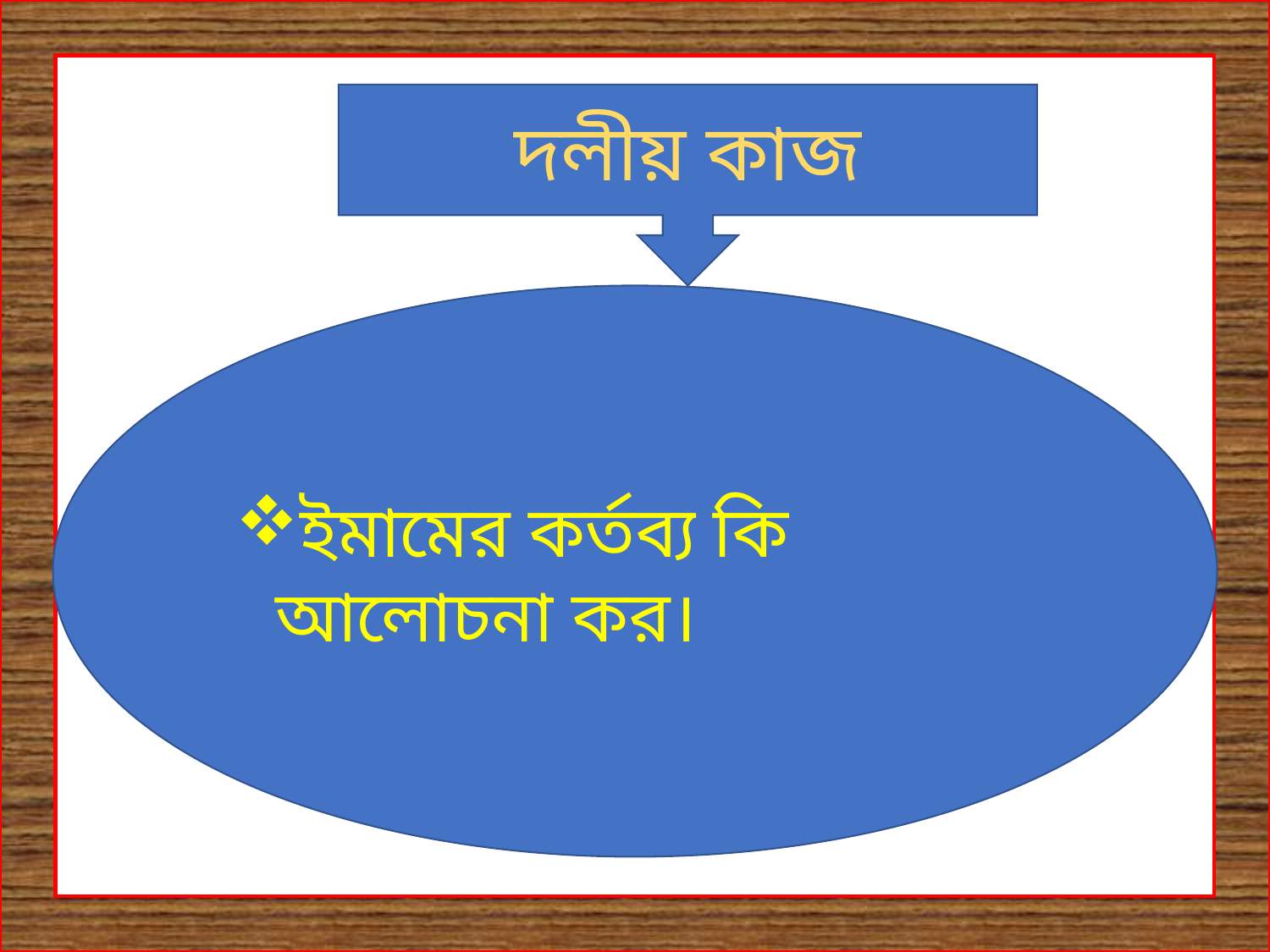

দলীয় কাজ
ইমামের কর্তব্য কি আলোচনা কর।